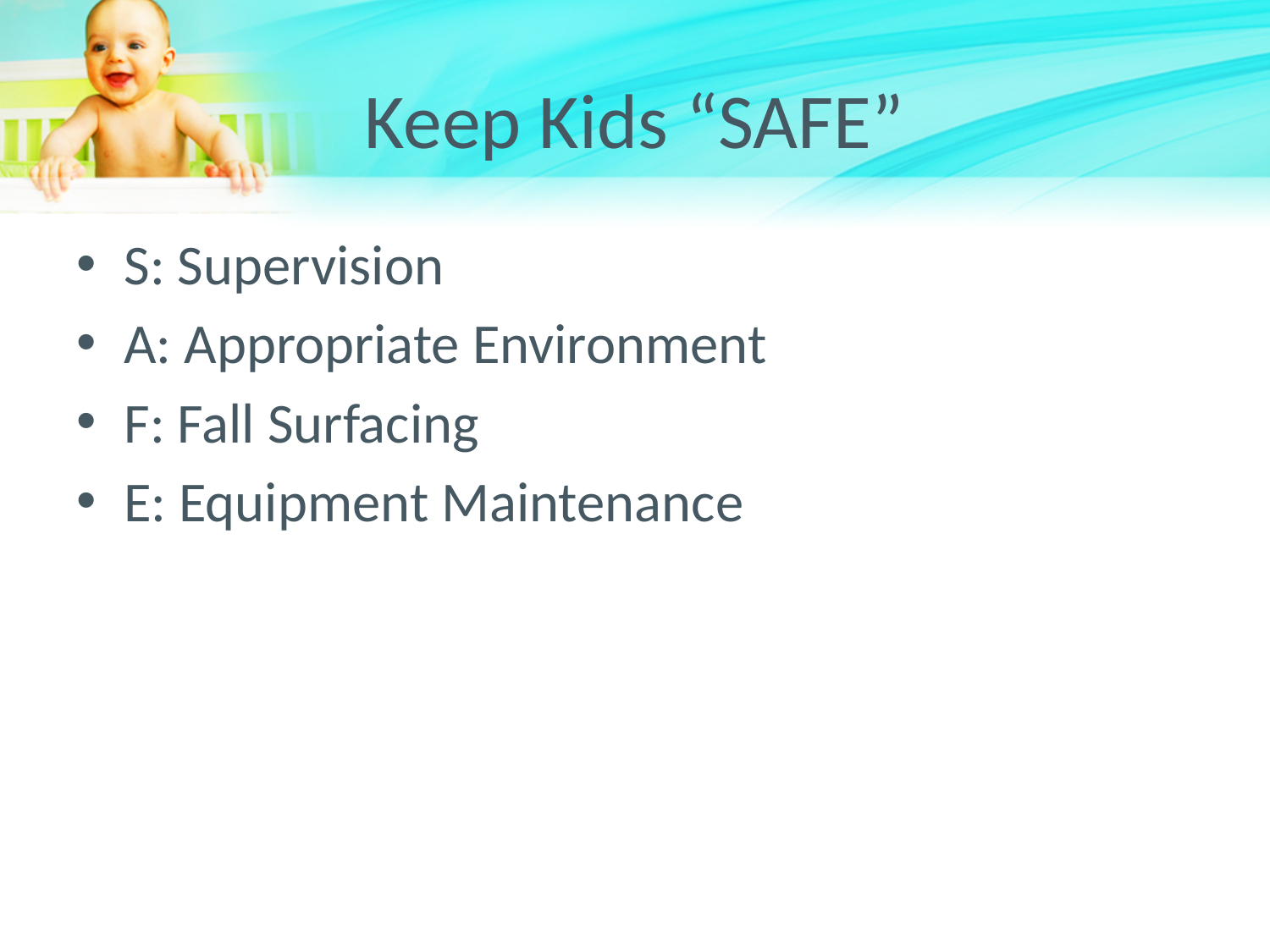

# Keep Kids “SAFE”
S: Supervision
A: Appropriate Environment
F: Fall Surfacing
E: Equipment Maintenance